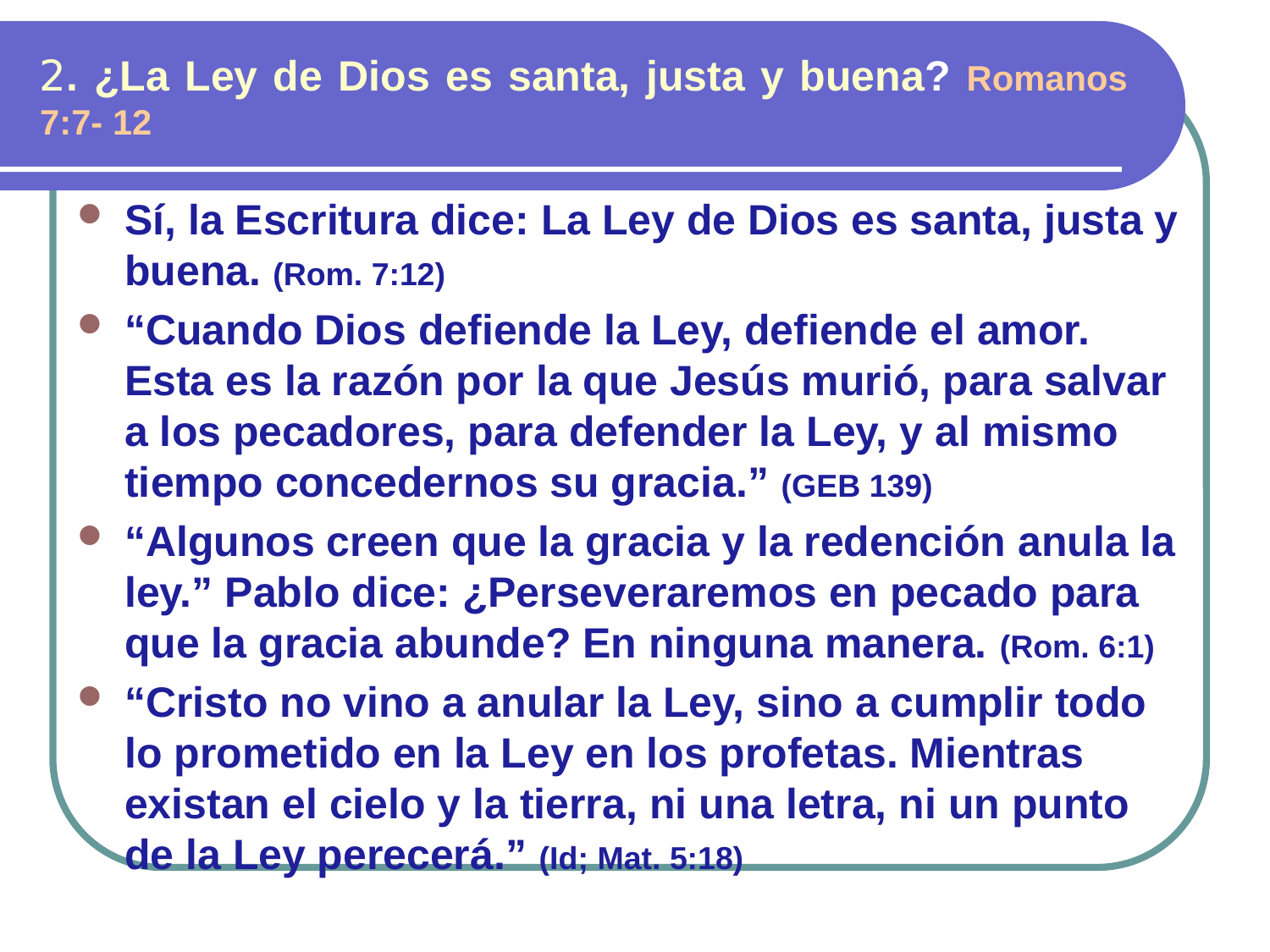

# 2. ¿La Ley de Dios es santa, justa y buena? Romanos 7:7- 12
Sí, la Escritura dice: La Ley de Dios es santa, justa y buena. (Rom. 7:12)
“Cuando Dios defiende la Ley, defiende el amor. Esta es la razón por la que Jesús murió, para salvar a los pecadores, para defender la Ley, y al mismo tiempo concedernos su gracia.” (GEB 139)
“Algunos creen que la gracia y la redención anula la ley.” Pablo dice: ¿Perseveraremos en pecado para que la gracia abunde? En ninguna manera. (Rom. 6:1)
“Cristo no vino a anular la Ley, sino a cumplir todo lo prometido en la Ley en los profetas. Mientras existan el cielo y la tierra, ni una letra, ni un punto de la Ley perecerá.” (Id; Mat. 5:18)